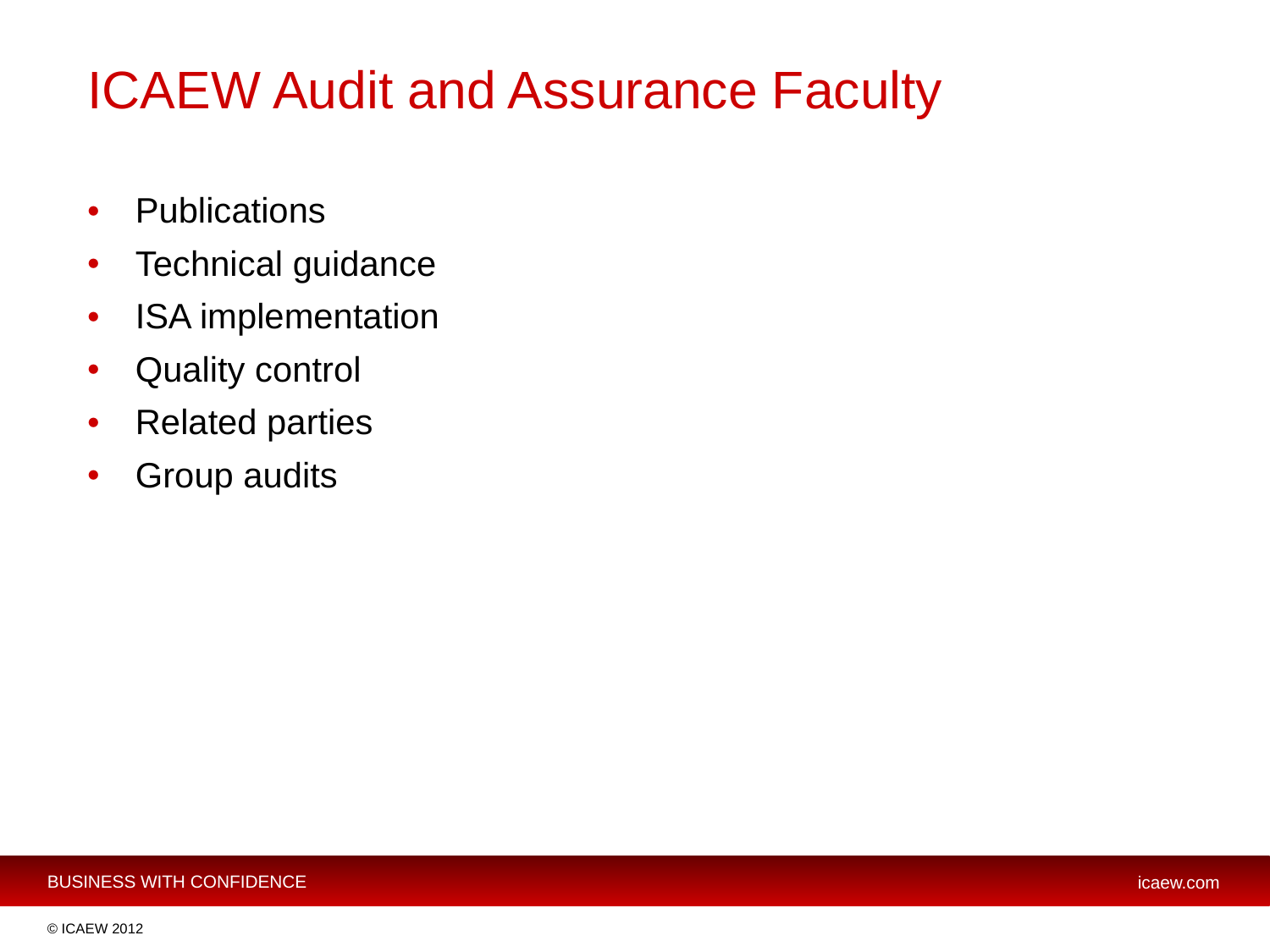

# ICAEW Audit and Assurance Faculty
Publications
Technical guidance
ISA implementation
Quality control
Related parties
Group audits